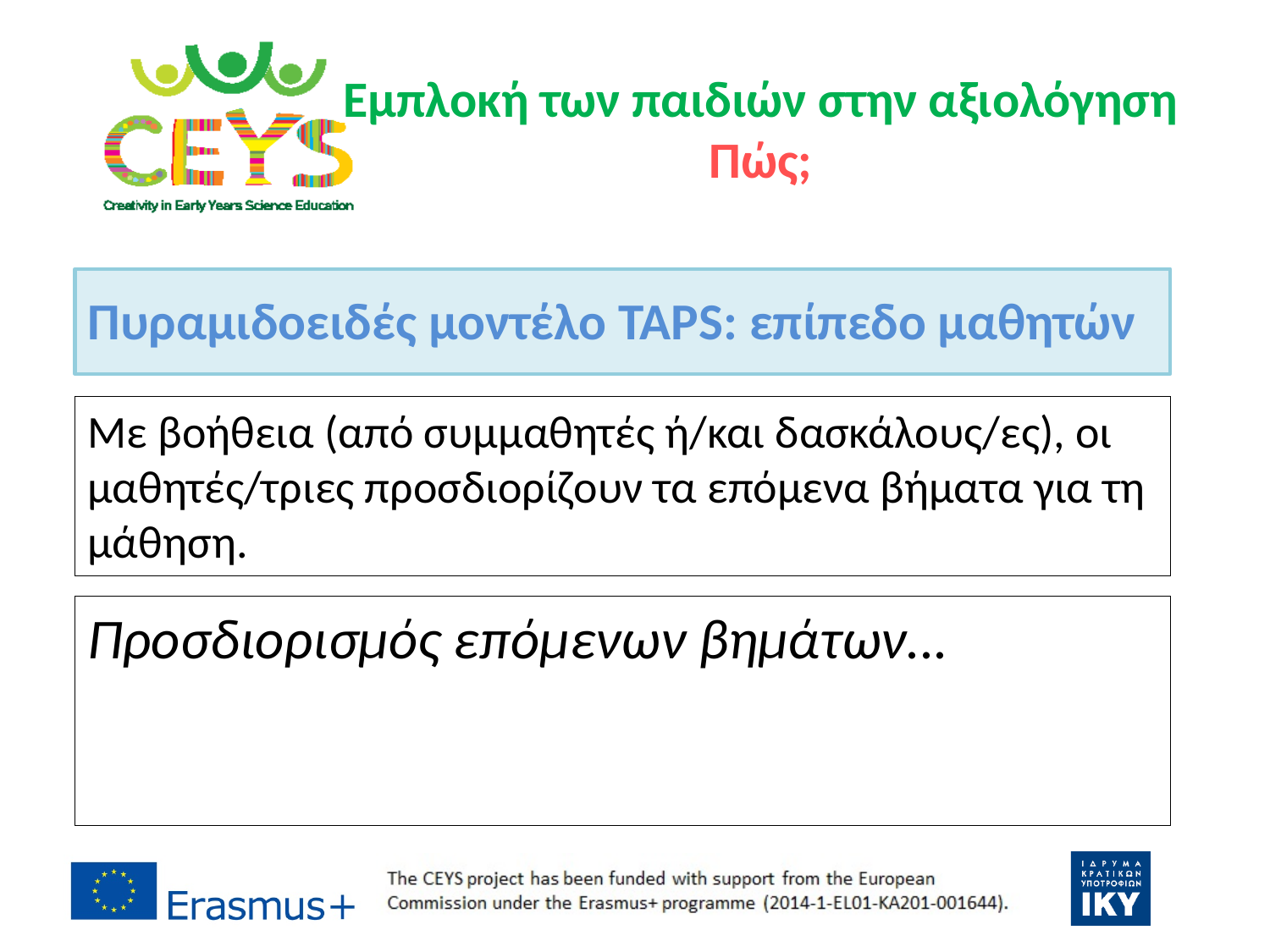

# Εμπλοκή των παιδιών στην αξιολόγηση Πώς;
Πυραμιδοειδές μοντέλο TAPS: επίπεδο μαθητών
Με βοήθεια (από συμμαθητές ή/και δασκάλους/ες), οι μαθητές/τριες προσδιορίζουν τα επόμενα βήματα για τη μάθηση.
Προσδιορισμός επόμενων βημάτων...